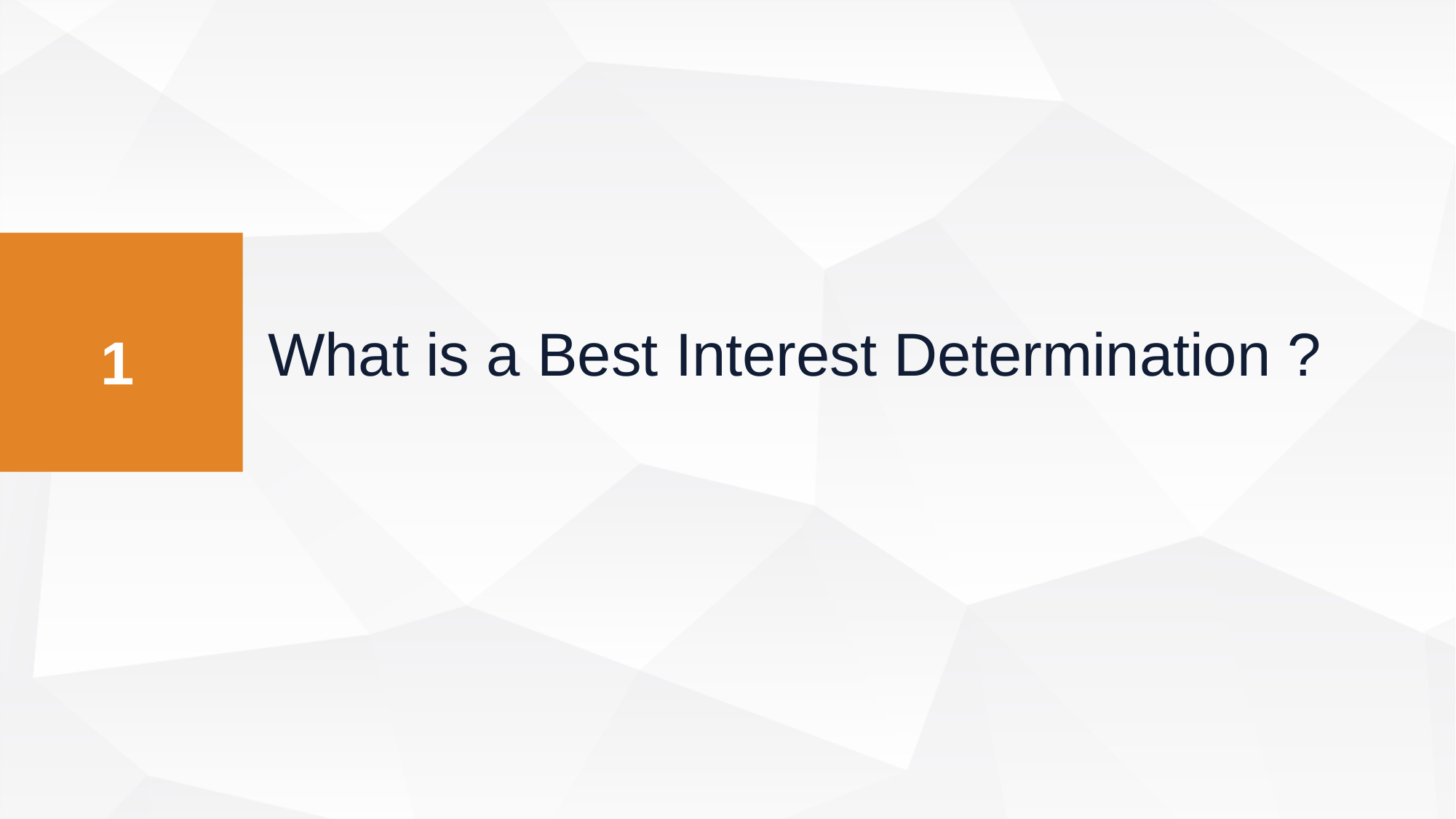

What is a Best Interest Determination ?
1